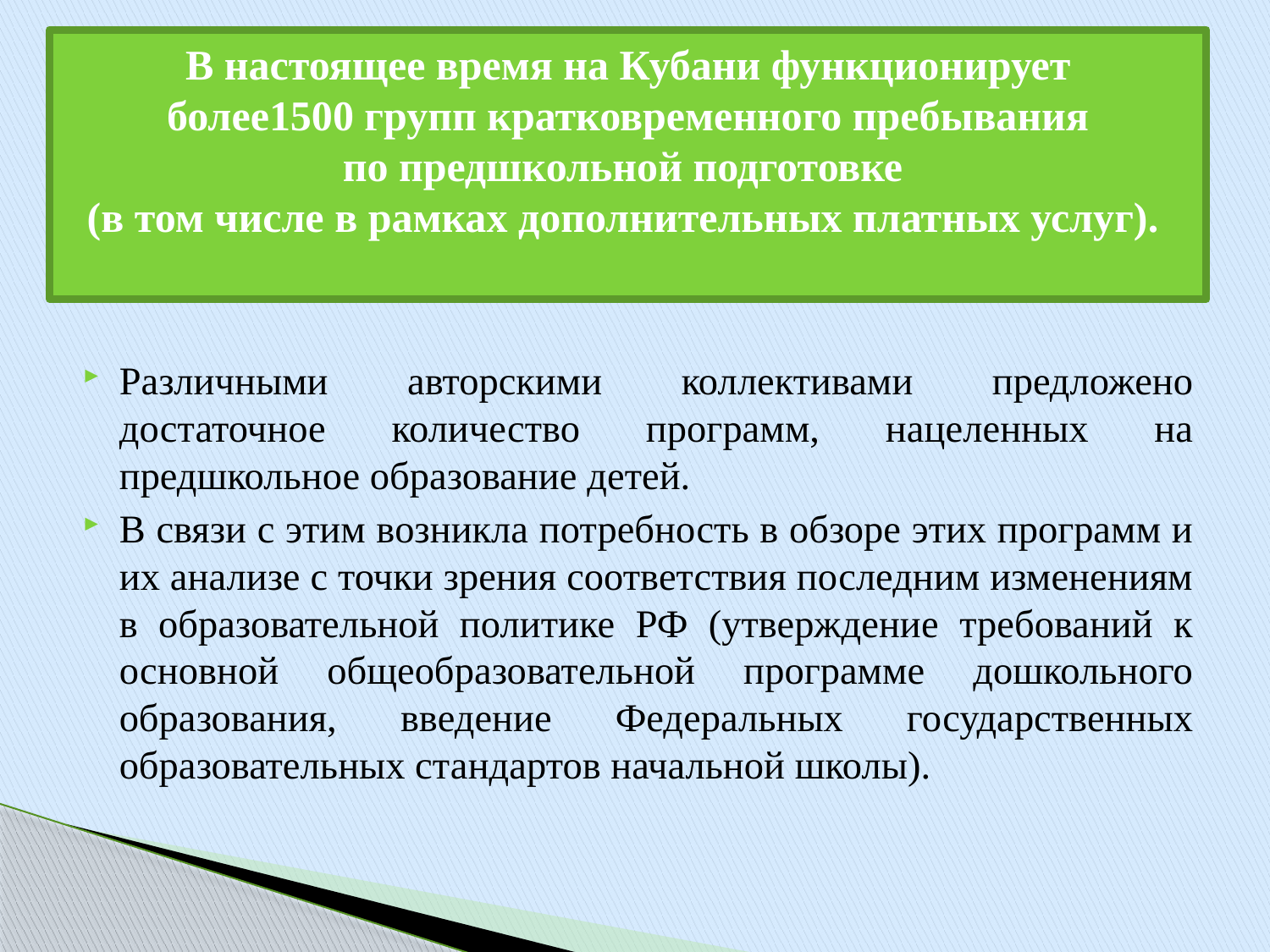

# В настоящее время на Кубани функционирует более1500 групп кратковременного пребывания по предшкольной подготовке (в том числе в рамках дополнительных платных услуг).

Различными авторскими коллективами предложено достаточное количество программ, нацеленных на предшкольное образование детей.
В связи с этим возникла потребность в обзоре этих программ и их анализе с точки зрения соответствия последним изменениям в образовательной политике РФ (утверждение требований к основной общеобразовательной программе дошкольного образования, введение Федеральных государственных образовательных стандартов начальной школы).